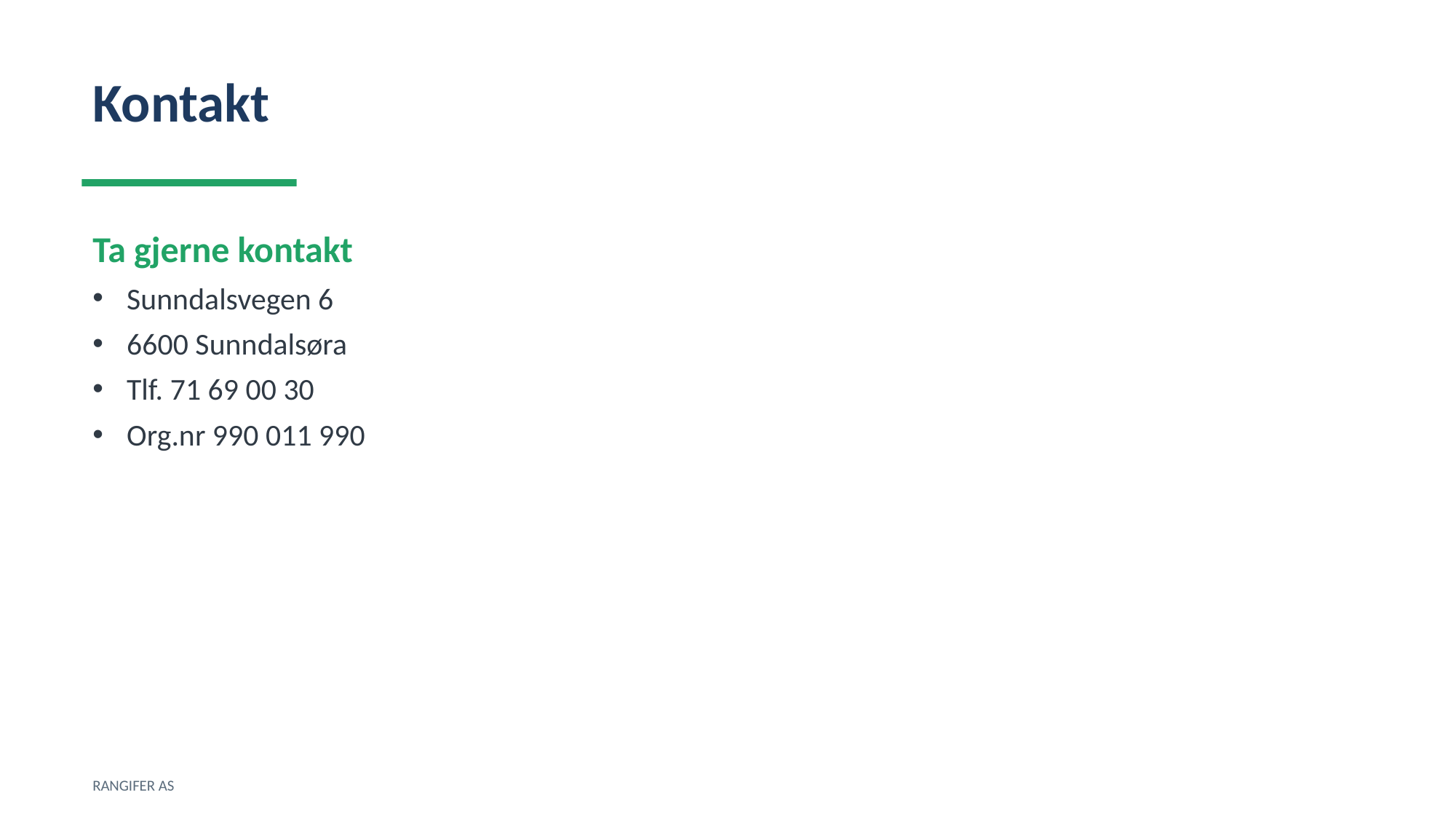

Kontakt

Ta gjerne kontakt
Sunndalsvegen 6
6600 Sunndalsøra
Tlf. 71 69 00 30
Org.nr 990 011 990
RANGIFER AS